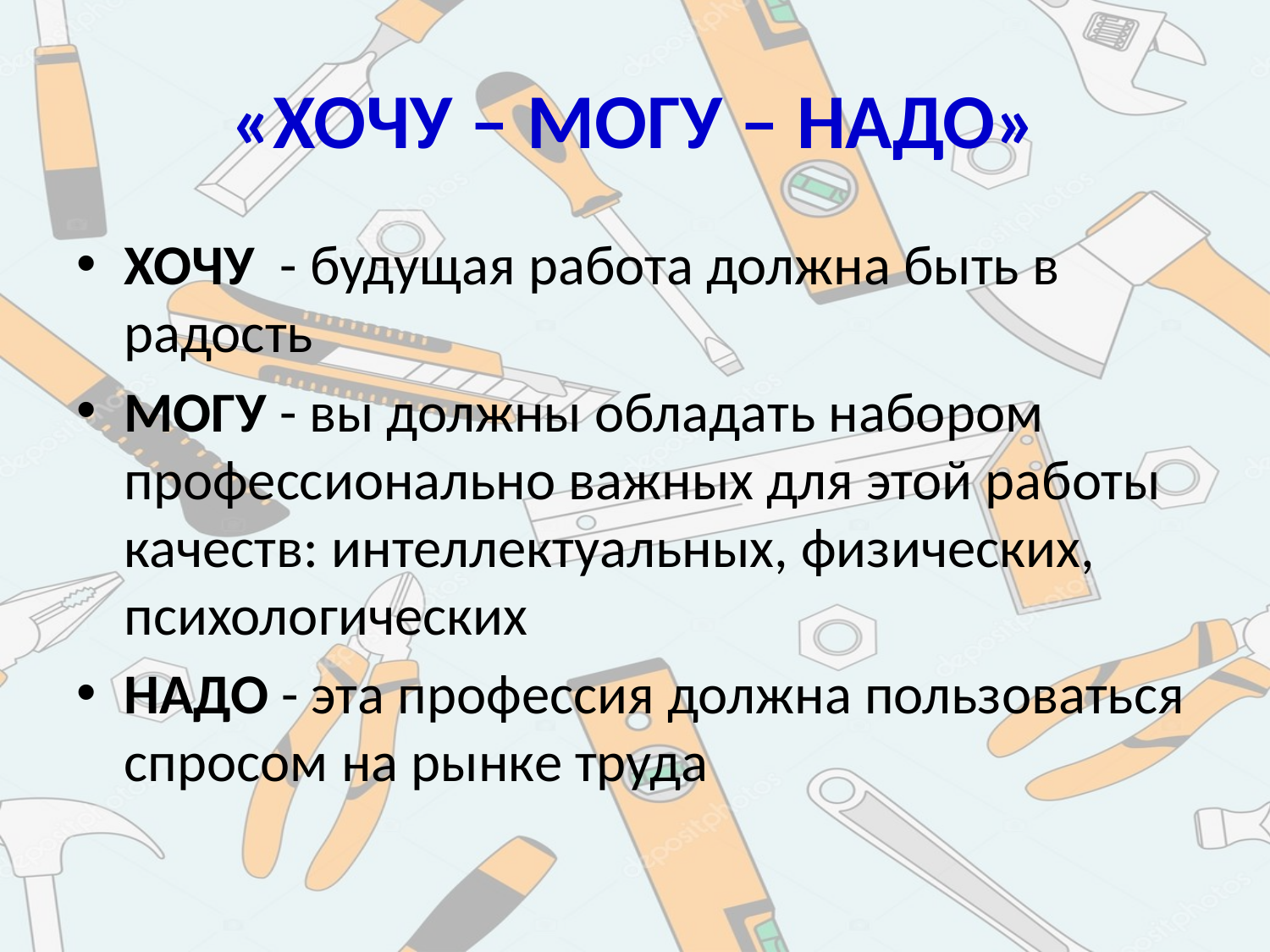

# «ХОЧУ – МОГУ – НАДО»
ХОЧУ  - будущая работа должна быть в радость
МОГУ - вы должны обладать набором профессионально важных для этой работы качеств: интеллектуальных, физических, психологических
НАДО - эта профессия должна пользоваться спросом на рынке труда